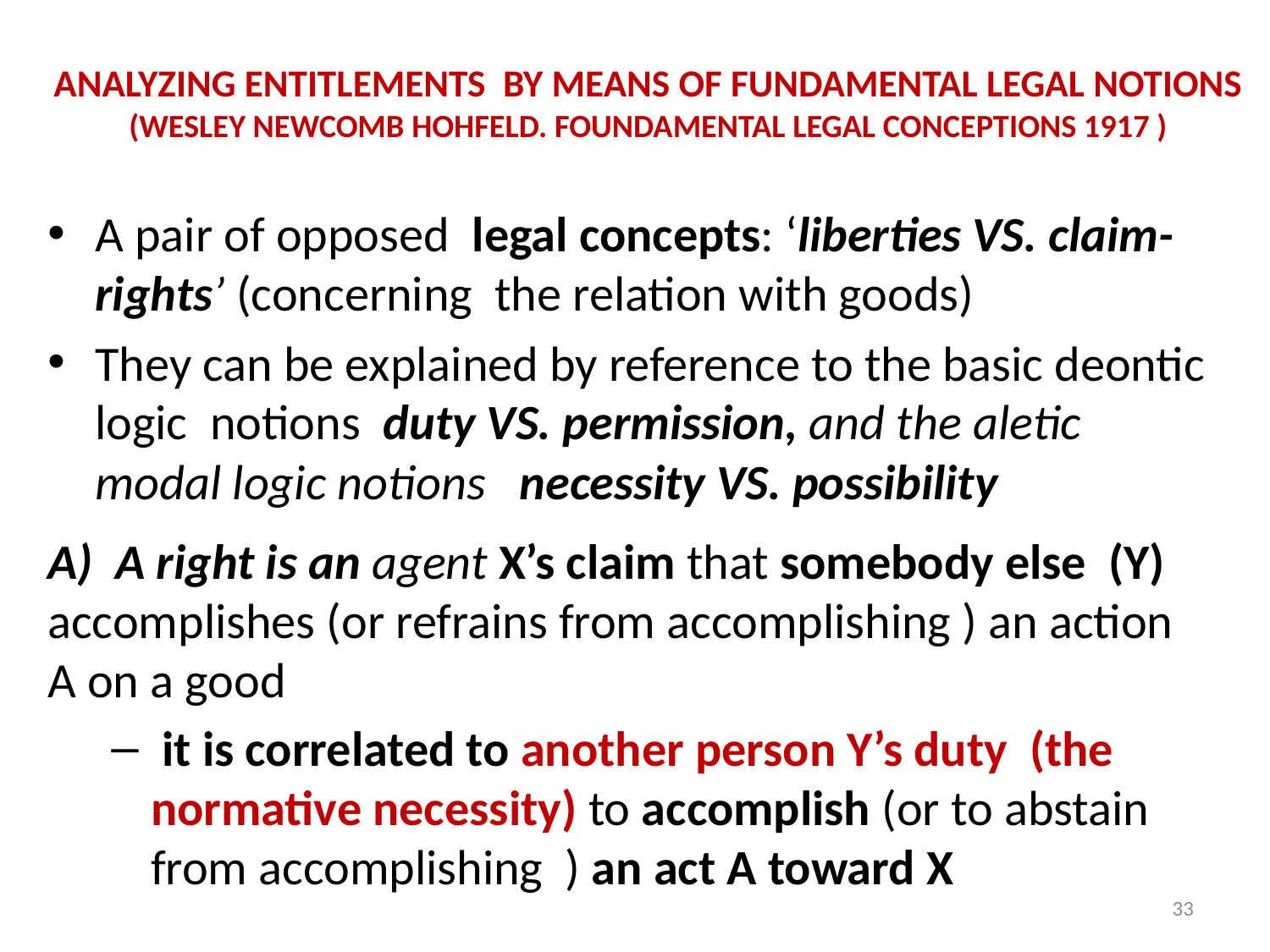

# Analyzing entitlements  by means of fundamental legal notions (Wesley newcomb Hohfeld. Foundamental legal conceptions 1917 )
A pair of opposed  legal concepts: ‘liberties VS. claim-rights’ (concerning  the relation with goods)
They can be explained by reference to the basic deontic logic  notions  duty VS. permission, and the aletic modal logic notions   necessity VS. possibility
A)  A right is an agent X’s claim that somebody else  (Y) accomplishes (or refrains from accomplishing ) an action  A on a good
 it is correlated to another person Y’s duty  (the normative necessity) to accomplish (or to abstain from accomplishing  ) an act A toward X

33